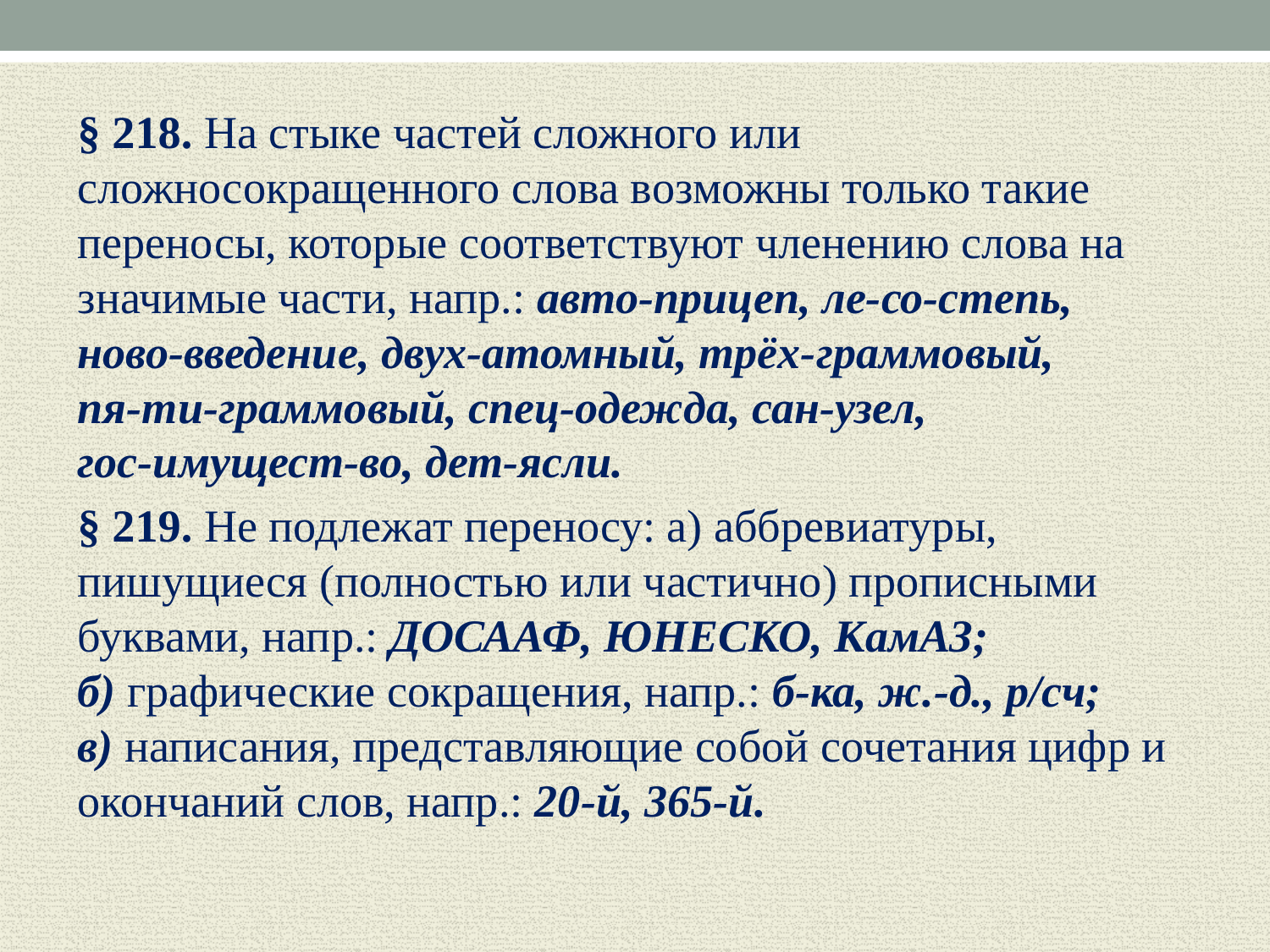

§ 218. На стыке частей сложного или сложносокращенного слова возможны только такие переносы, которые соответствуют членению слова на значимые части, напр.: авто‑прицеп, ле‑со‑степь, ново‑введение, двух‑атомный, трёх‑граммовый, пя‑ти‑граммовый, спец‑одежда, сан‑узел, гос‑имущест‑во, дет‑ясли.
§ 219. Не подлежат переносу: а) аббревиатуры, пишущиеся (полностью или частично) прописными буквами, напр.: ДОСААФ, ЮНЕСКО, КамАЗ; б) графические сокращения, напр.: б‑ка, ж.‑д., р/сч; в) написания, представляющие собой сочетания цифр и окончаний слов, напр.: 20‑й, 365‑й.